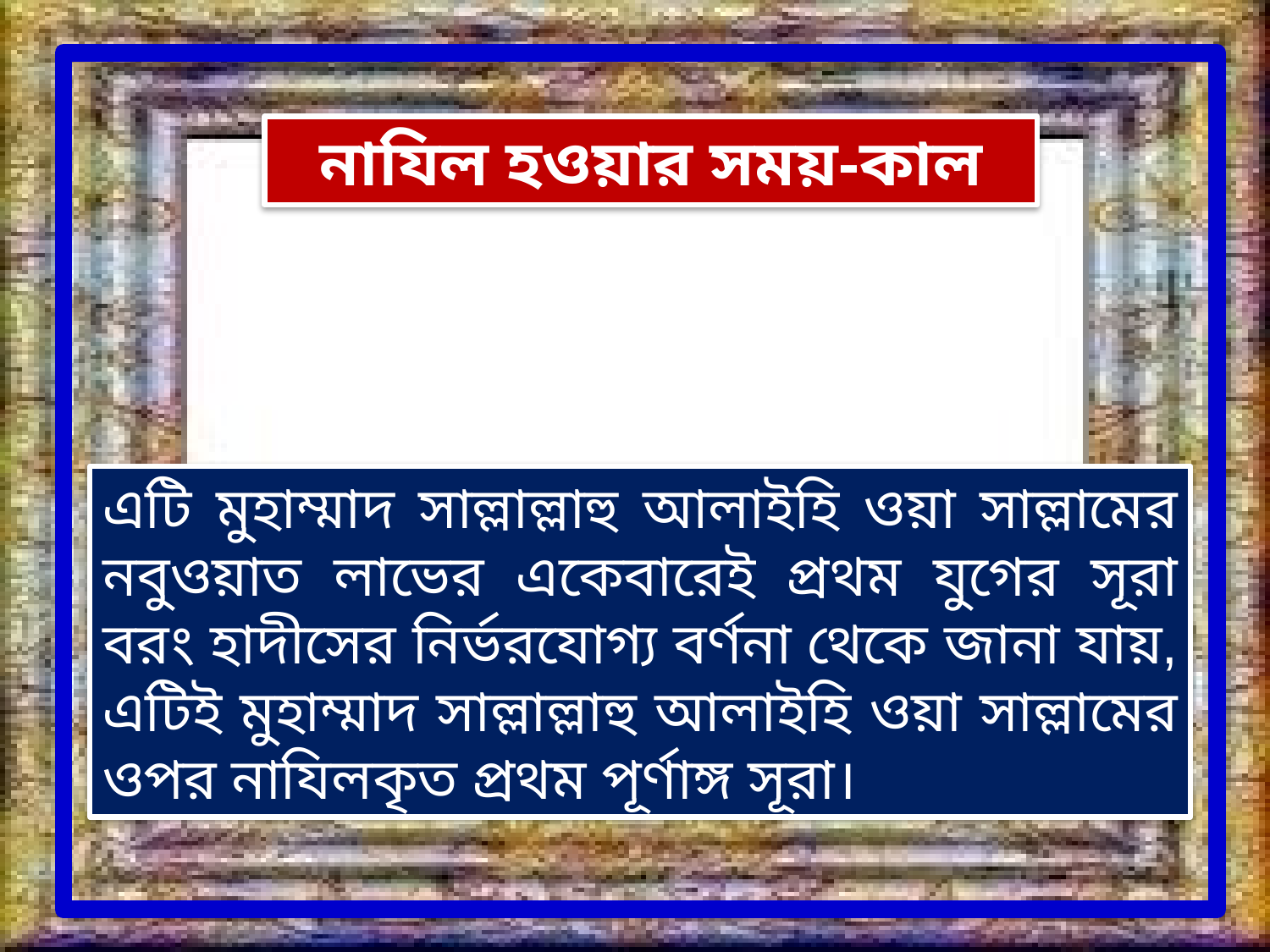

নাযিল হওয়ার সময়-কাল
এটি মুহাম্মাদ সাল্লাল্লাহু আলাইহি ওয়া সাল্লামের নবুওয়াত লাভের একেবারেই প্রথম যুগের সূরা বরং হাদীসের নির্ভরযোগ্য বর্ণনা থেকে জানা যায়, এটিই মুহাম্মাদ সাল্লাল্লাহু আলাইহি ওয়া সাল্লামের ওপর নাযিলকৃত প্রথম পূর্ণাঙ্গ সূরা।